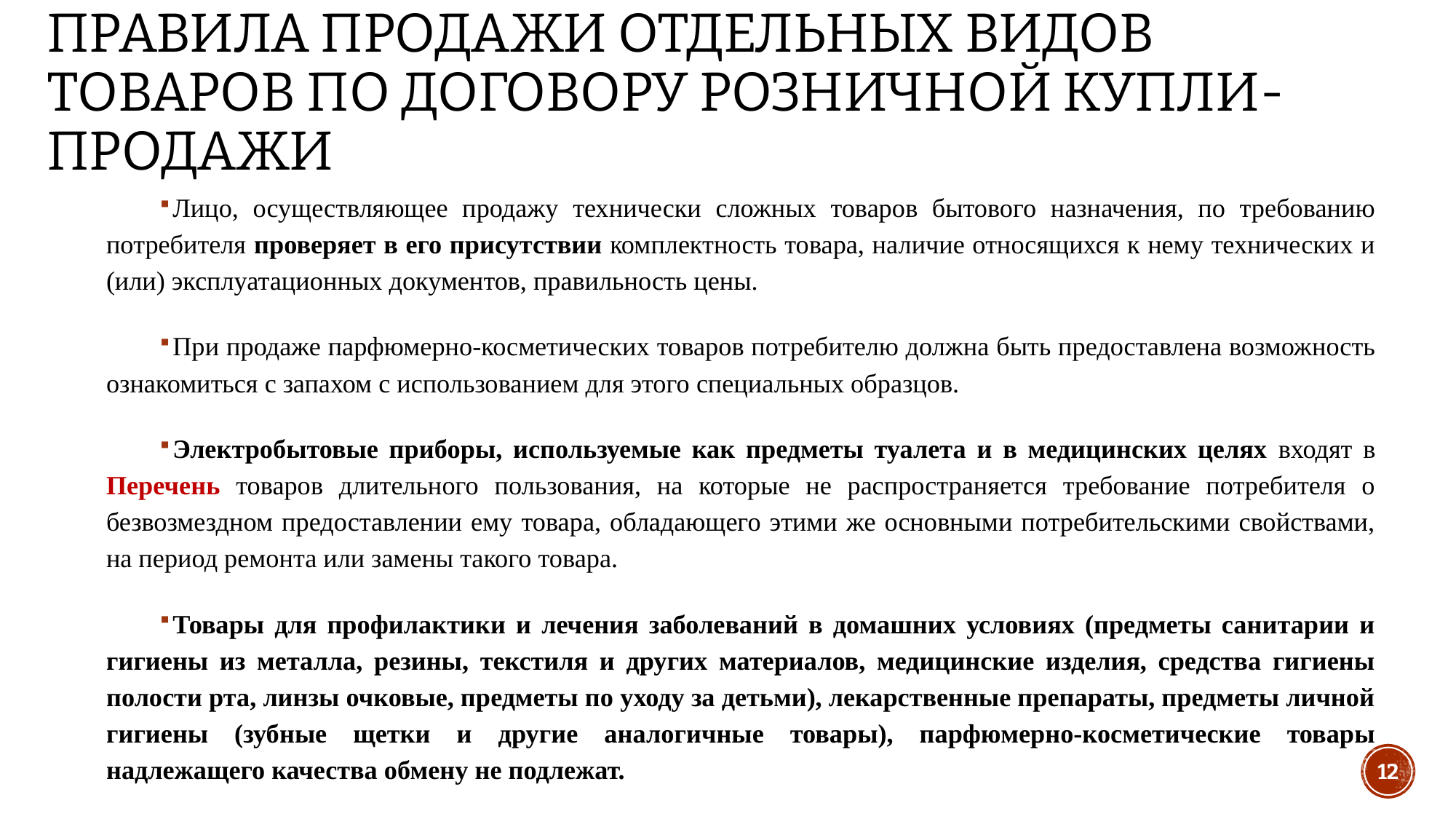

# Правила продажи отдельных видов товаров по договору розничной купли-продажи
Лицо, осуществляющее продажу технически сложных товаров бытового назначения, по требованию потребителя проверяет в его присутствии комплектность товара, наличие относящихся к нему технических и (или) эксплуатационных документов, правильность цены.
При продаже парфюмерно-косметических товаров потребителю должна быть предоставлена возможность ознакомиться с запахом с использованием для этого специальных образцов.
Электробытовые приборы, используемые как предметы туалета и в медицинских целях входят в Перечень товаров длительного пользования, на которые не распространяется требование потребителя о безвозмездном предоставлении ему товара, обладающего этими же основными потребительскими свойствами, на период ремонта или замены такого товара.
Товары для профилактики и лечения заболеваний в домашних условиях (предметы санитарии и гигиены из металла, резины, текстиля и других материалов, медицинские изделия, средства гигиены полости рта, линзы очковые, предметы по уходу за детьми), лекарственные препараты, предметы личной гигиены (зубные щетки и другие аналогичные товары), парфюмерно-косметические товары надлежащего качества обмену не подлежат.

12